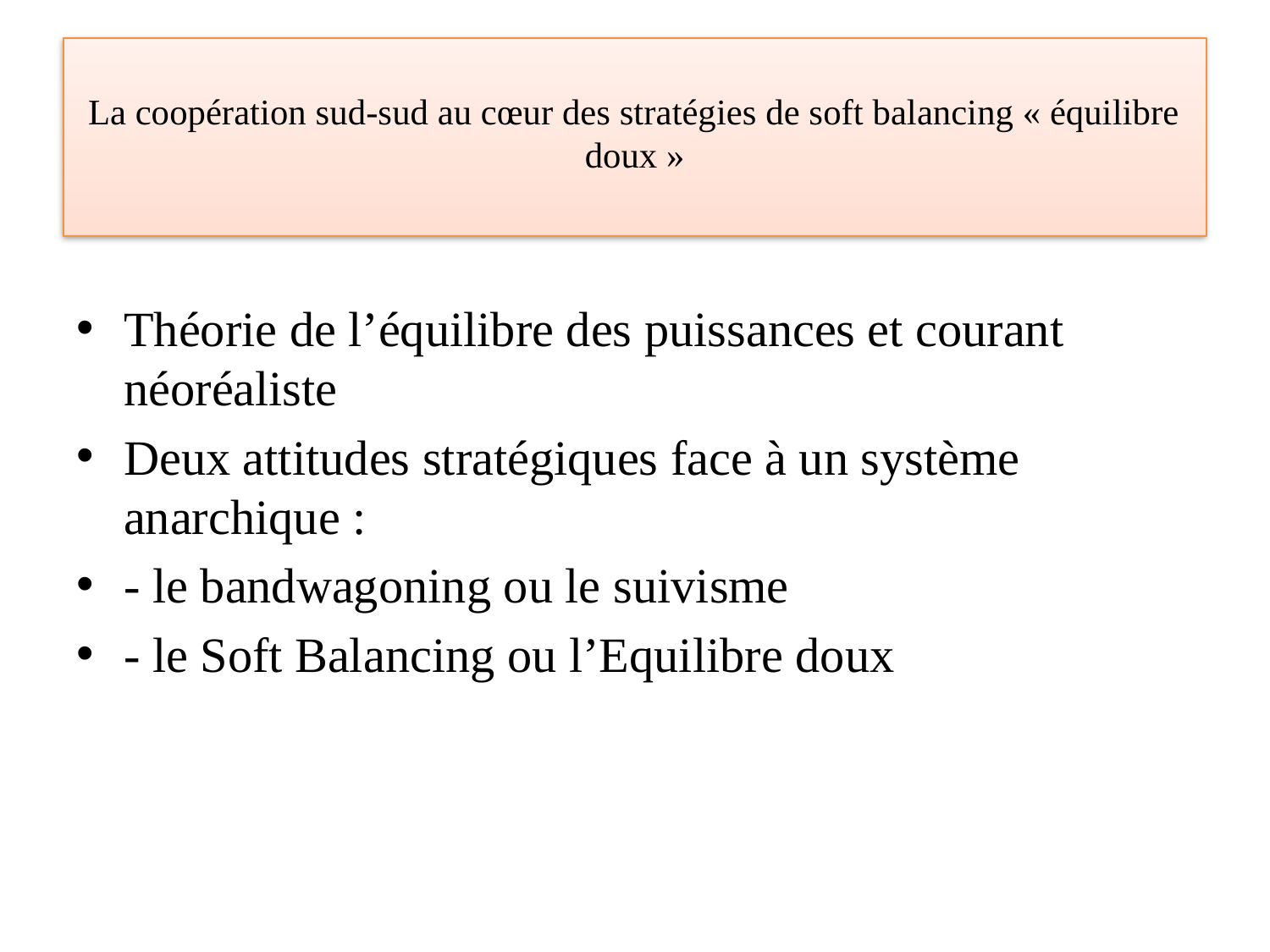

# La coopération sud-sud au cœur des stratégies de soft balancing « équilibre doux »

Théorie de l’équilibre des puissances et courant néoréaliste
Deux attitudes stratégiques face à un système anarchique :
- le bandwagoning ou le suivisme
- le Soft Balancing ou l’Equilibre doux